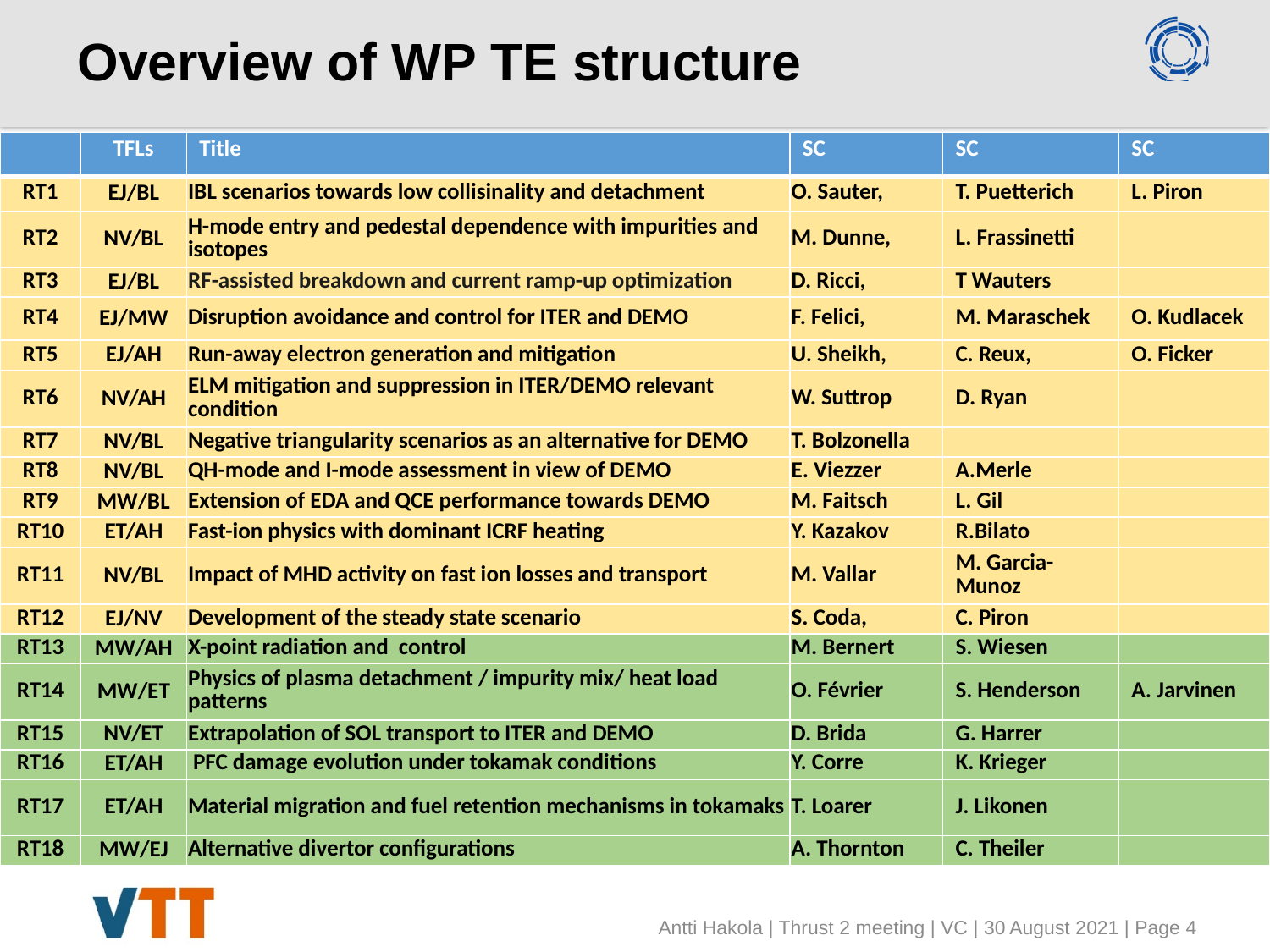

# Overview of WP TE structure
|  | TFLs | Title | SC | SC | SC |
| --- | --- | --- | --- | --- | --- |
| RT1 | EJ/BL | IBL scenarios towards low collisinality and detachment | O. Sauter, | T. Puetterich | L. Piron |
| RT2 | NV/BL | H-mode entry and pedestal dependence with impurities and isotopes | M. Dunne, | L. Frassinetti |  |
| RT3 | EJ/BL | RF-assisted breakdown and current ramp-up optimization | D. Ricci, | T Wauters |  |
| RT4 | EJ/MW | Disruption avoidance and control for ITER and DEMO | F. Felici, | M. Maraschek | O. Kudlacek |
| RT5 | EJ/AH | Run-away electron generation and mitigation | U. Sheikh, | C. Reux, | O. Ficker |
| RT6 | NV/AH | ELM mitigation and suppression in ITER/DEMO relevant condition | W. Suttrop | D. Ryan |  |
| RT7 | NV/BL | Negative triangularity scenarios as an alternative for DEMO | T. Bolzonella |  |  |
| RT8 | NV/BL | QH-mode and I-mode assessment in view of DEMO | E. Viezzer | A.Merle |  |
| RT9 | MW/BL | Extension of EDA and QCE performance towards DEMO | M. Faitsch | L. Gil |  |
| RT10 | ET/AH | Fast-ion physics with dominant ICRF heating | Y. Kazakov | R.Bilato |  |
| RT11 | NV/BL | Impact of MHD activity on fast ion losses and transport | M. Vallar | M. Garcia-Munoz |  |
| RT12 | EJ/NV | Development of the steady state scenario | S. Coda, | C. Piron |  |
| RT13 | MW/AH | X-point radiation and control | M. Bernert | S. Wiesen |  |
| RT14 | MW/ET | Physics of plasma detachment / impurity mix/ heat load patterns | O. Février | S. Henderson | A. Jarvinen |
| RT15 | NV/ET | Extrapolation of SOL transport to ITER and DEMO | D. Brida | G. Harrer |  |
| RT16 | ET/AH | PFC damage evolution under tokamak conditions | Y. Corre | K. Krieger |  |
| RT17 | ET/AH | Material migration and fuel retention mechanisms in tokamaks | T. Loarer | J. Likonen |  |
| RT18 | MW/EJ | Alternative divertor configurations | A. Thornton | C. Theiler |  |
Antti Hakola | Thrust 2 meeting | VC | 30 August 2021 | Page 4